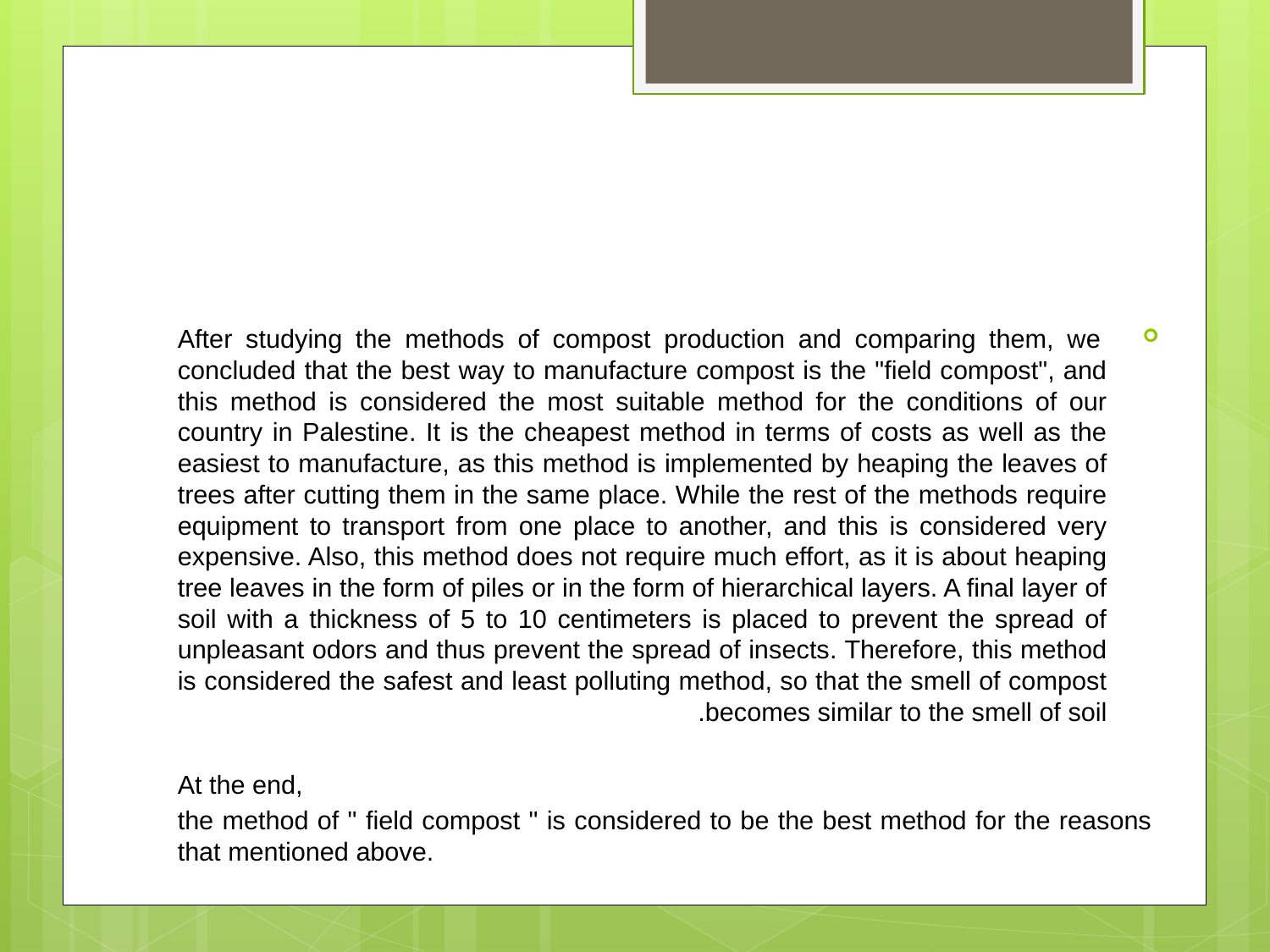

#
 After studying the methods of compost production and comparing them, we concluded that the best way to manufacture compost is the "field compost", and this method is considered the most suitable method for the conditions of our country in Palestine. It is the cheapest method in terms of costs as well as the easiest to manufacture, as this method is implemented by heaping the leaves of trees after cutting them in the same place. While the rest of the methods require equipment to transport from one place to another, and this is considered very expensive. Also, this method does not require much effort, as it is about heaping tree leaves in the form of piles or in the form of hierarchical layers. A final layer of soil with a thickness of 5 to 10 centimeters is placed to prevent the spread of unpleasant odors and thus prevent the spread of insects. Therefore, this method is considered the safest and least polluting method, so that the smell of compost becomes similar to the smell of soil.

At the end,
the method of " field compost " is considered to be the best method for the reasons that mentioned above.